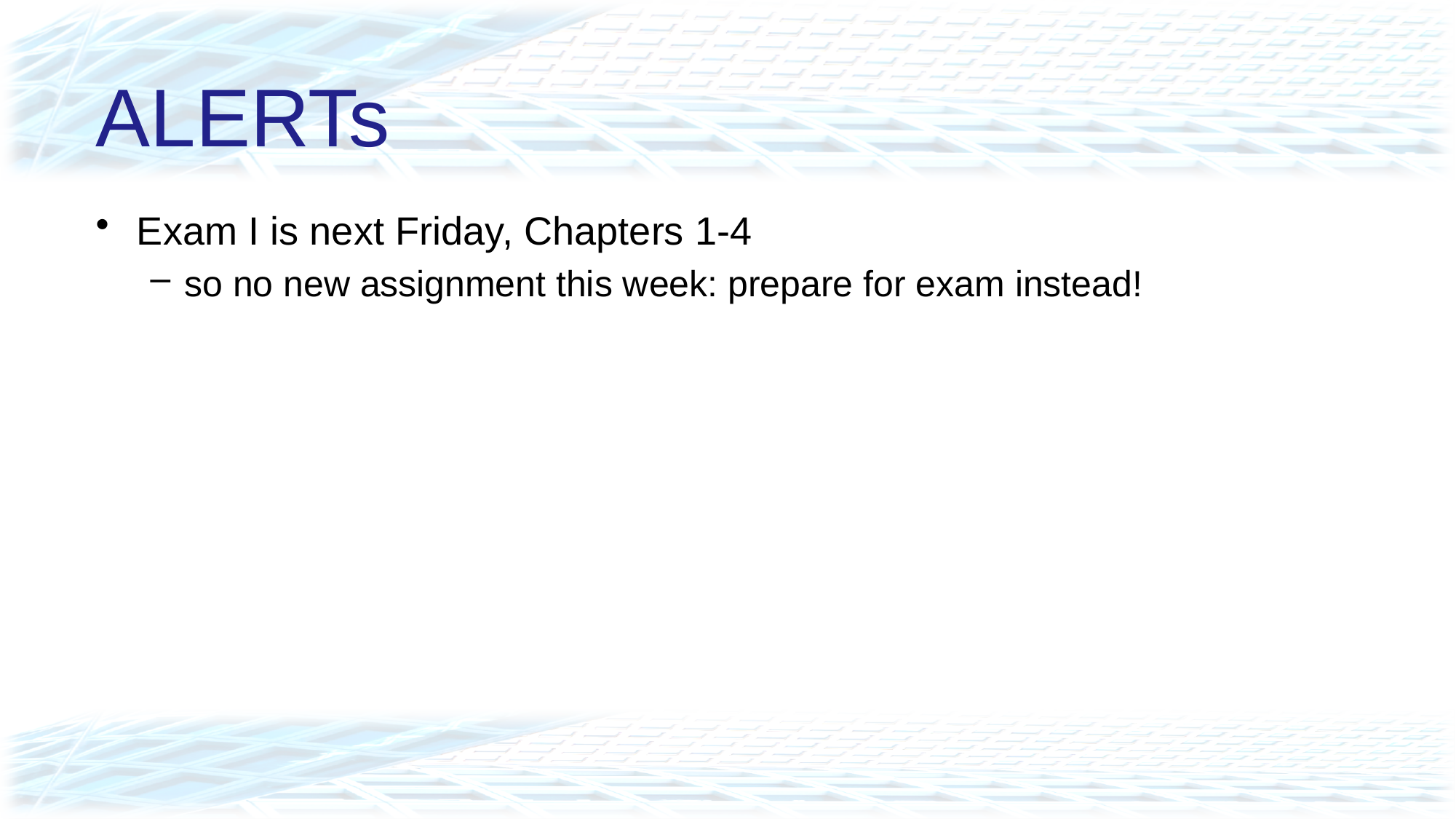

# ALERTs
Exam I is next Friday, Chapters 1-4
so no new assignment this week: prepare for exam instead!